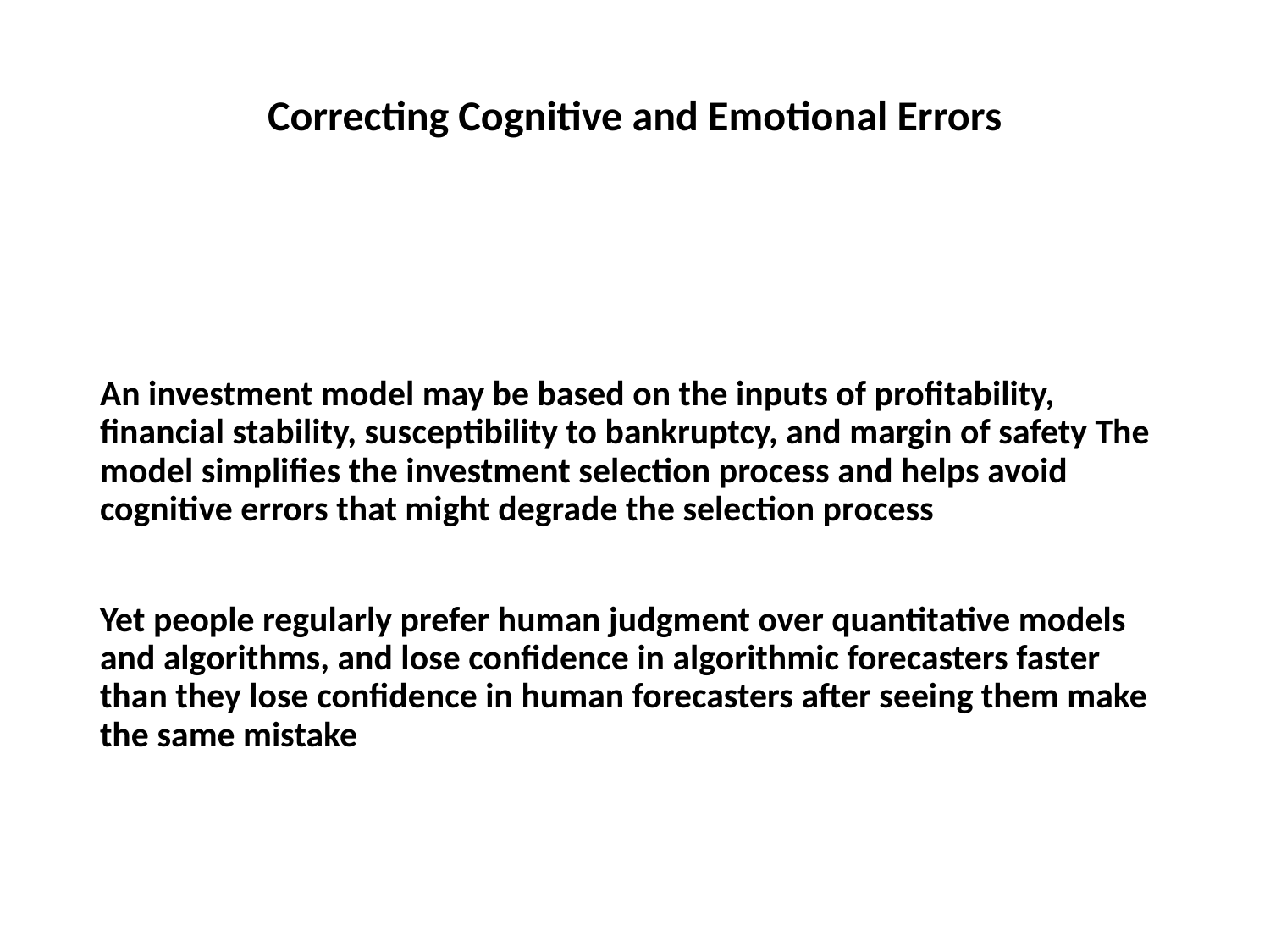

# Correcting Cognitive and Emotional Errors

An investment model may be based on the inputs of profitability, financial stability, susceptibility to bankruptcy, and margin of safety The model simplifies the investment selection process and helps avoid cognitive errors that might degrade the selection process

Yet people regularly prefer human judgment over quantitative models and algorithms, and lose confidence in algorithmic forecasters faster than they lose confidence in human forecasters after seeing them make the same mistake